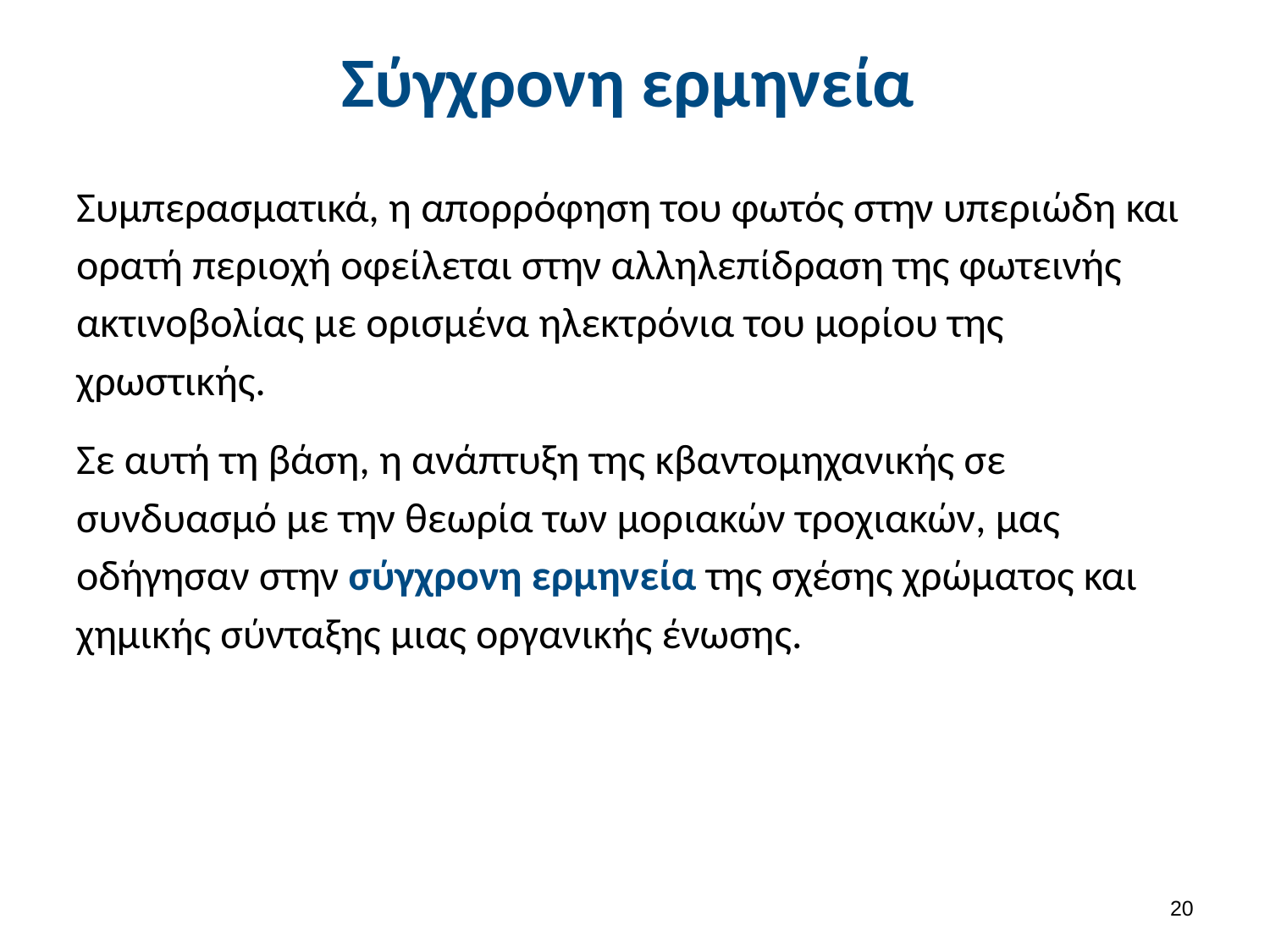

# Σύγχρονη ερμηνεία
Συμπερασματικά, η απορρόφηση του φωτός στην υπεριώδη και ορατή περιοχή οφείλεται στην αλληλεπίδραση της φωτεινής ακτινοβολίας με ορισμένα ηλεκτρόνια του μορίου της χρωστικής.
Σε αυτή τη βάση, η ανάπτυξη της κβαντομηχανικής σε συνδυασμό με την θεωρία των μοριακών τροχιακών, μας οδήγησαν στην σύγχρονη ερμηνεία της σχέσης χρώματος και χημικής σύνταξης μιας οργανικής ένωσης.
20